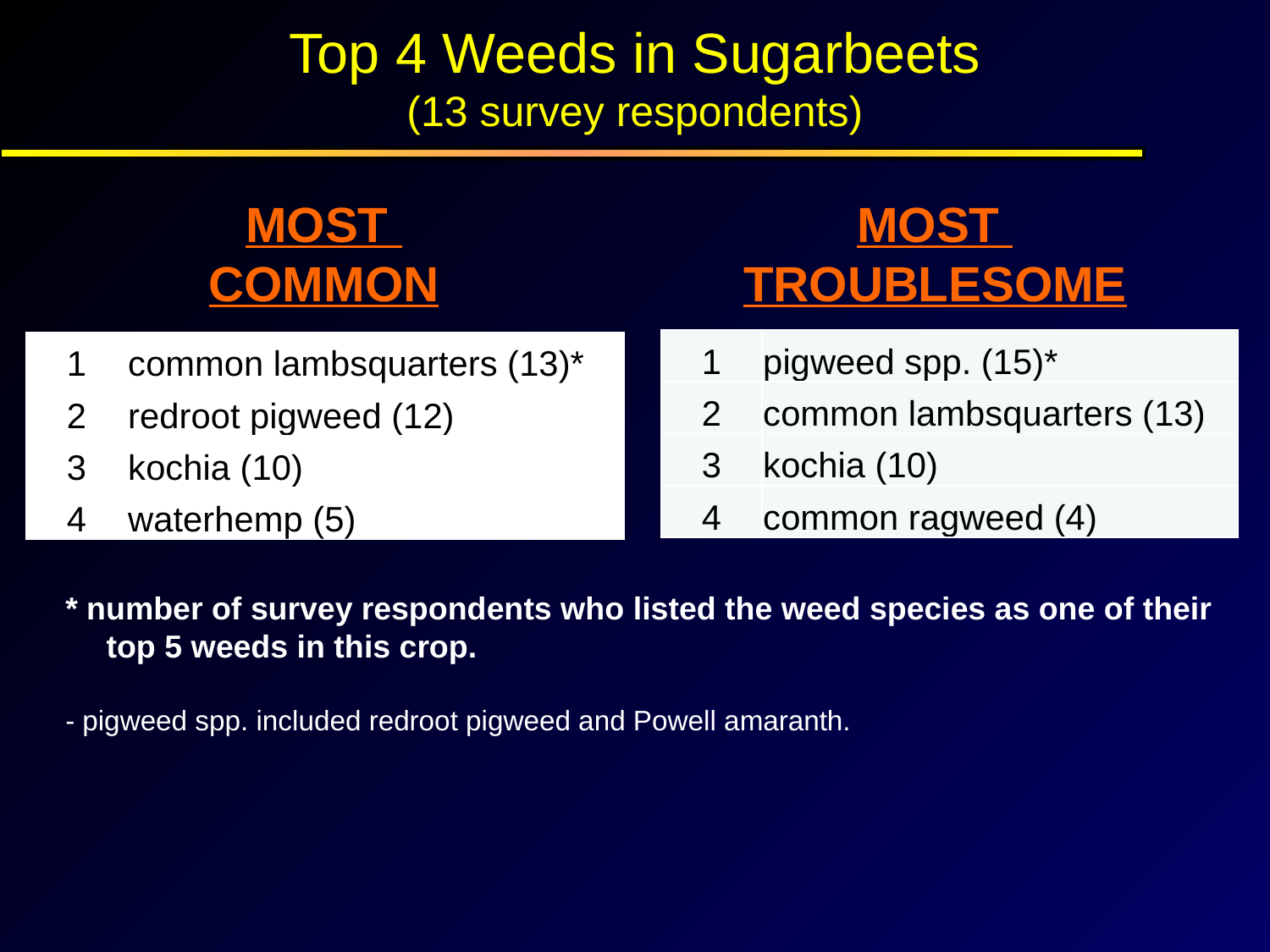

Top 4 Weeds in Sugarbeets
(13 survey respondents)

MOST
COMMON
MOST
TROUBLESOME
| 1 | pigweed spp. (15)\* |
| --- | --- |
| 2 | common lambsquarters (13) |
| 3 | kochia (10) |
| 4 | common ragweed (4) |
| 1 | common lambsquarters (13)\* |
| --- | --- |
| 2 | redroot pigweed (12) |
| 3 | kochia (10) |
| 4 | waterhemp (5) |
* number of survey respondents who listed the weed species as one of their  top 5 weeds in this crop.

- pigweed spp. included redroot pigweed and Powell amaranth.